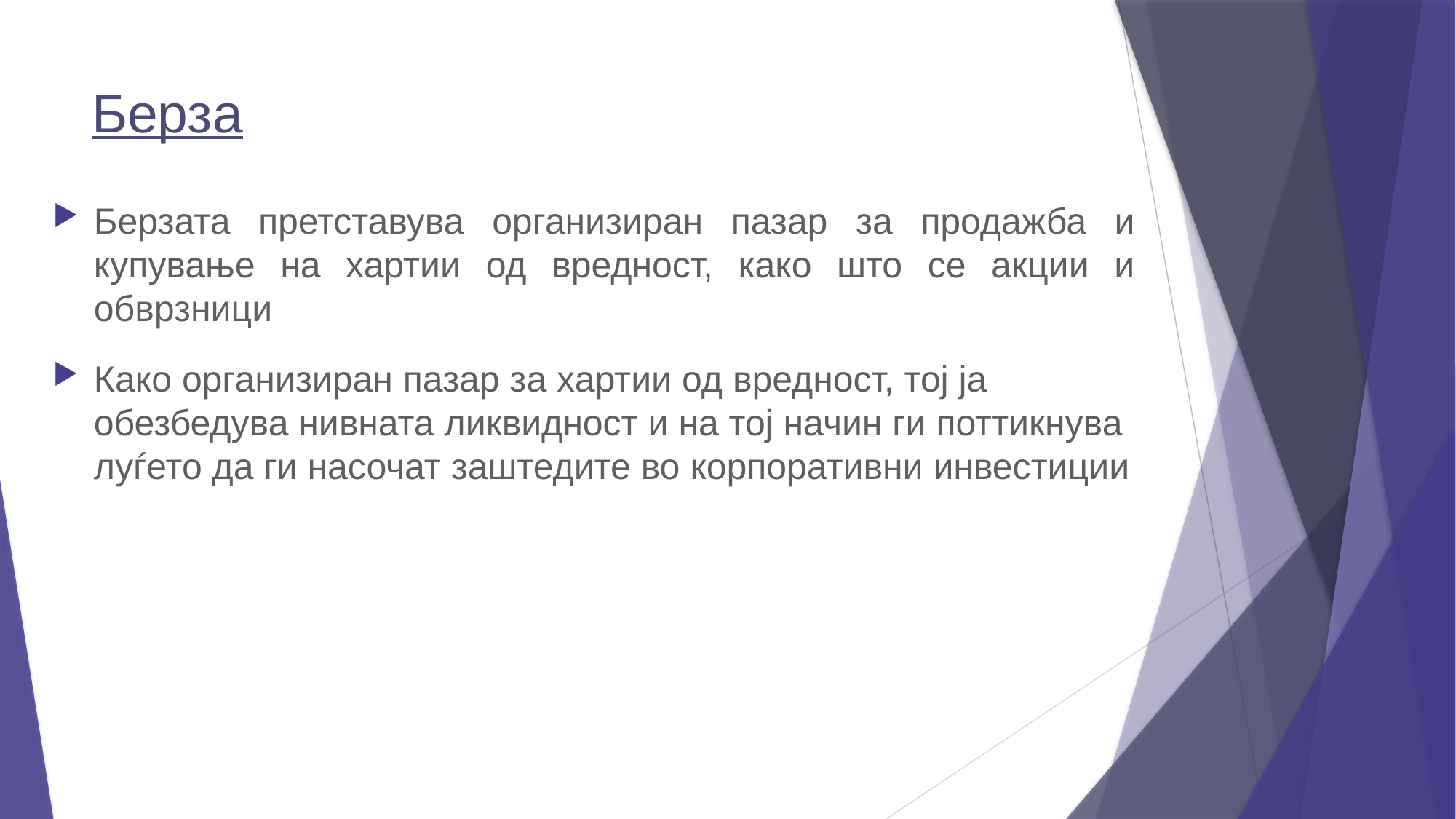

# Берза
Берзата претставува организиран пазар за продажба и купување на хартии од вредност, како што се акции и обврзници
Како организиран пазар за хартии од вредност, тој ја обезбедува нивната ликвидност и на тој начин ги поттикнува луѓето да ги насочат заштедите во корпоративни инвестиции